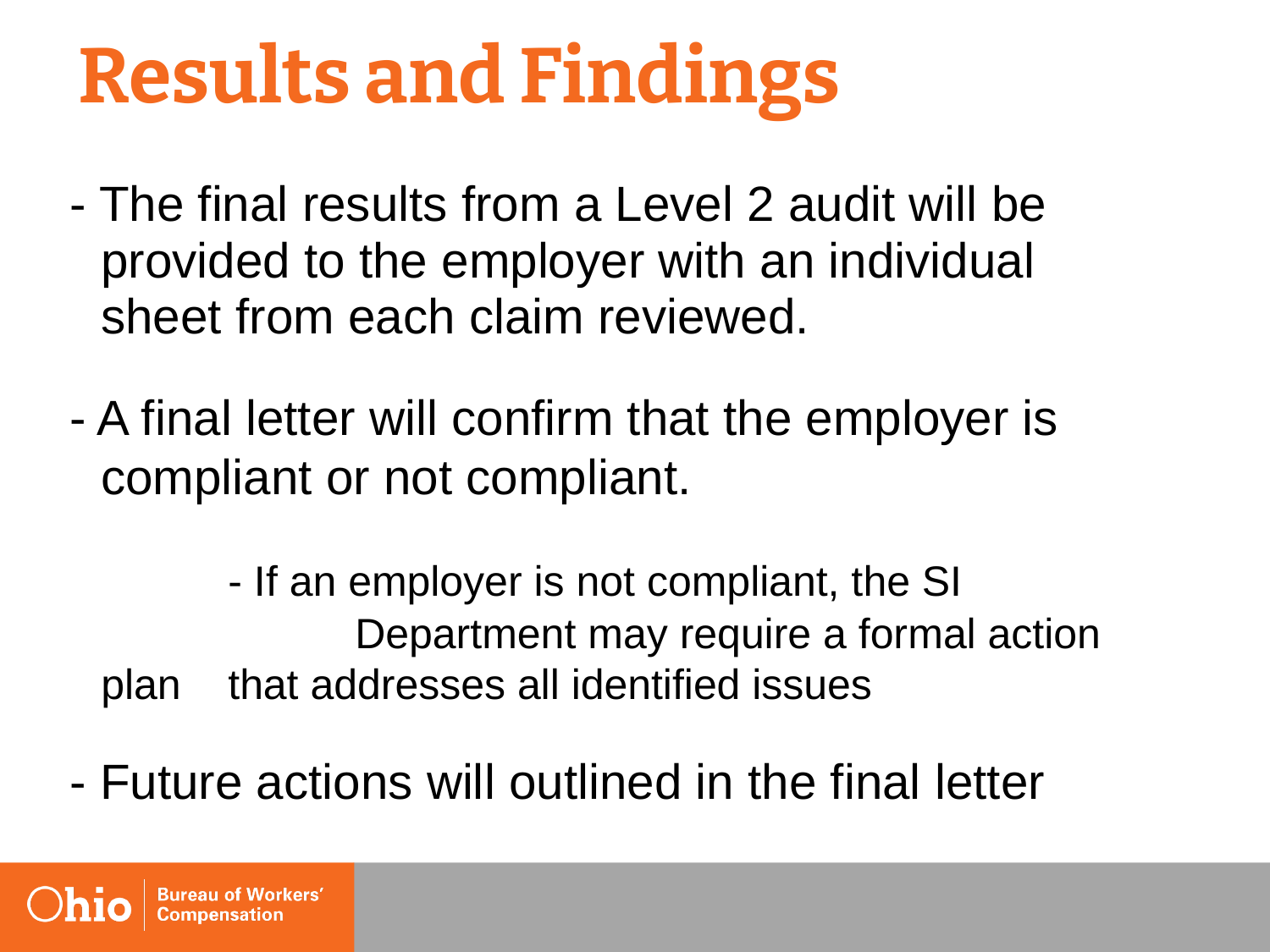

# Results and Findings
- The final results from a Level 2 audit will be provided to the employer with an individual sheet from each claim reviewed.
- A final letter will confirm that the employer is compliant or not compliant.
		- If an employer is not compliant, the SI 	 		Department may require a formal action plan 	that addresses all identified issues
- Future actions will outlined in the final letter